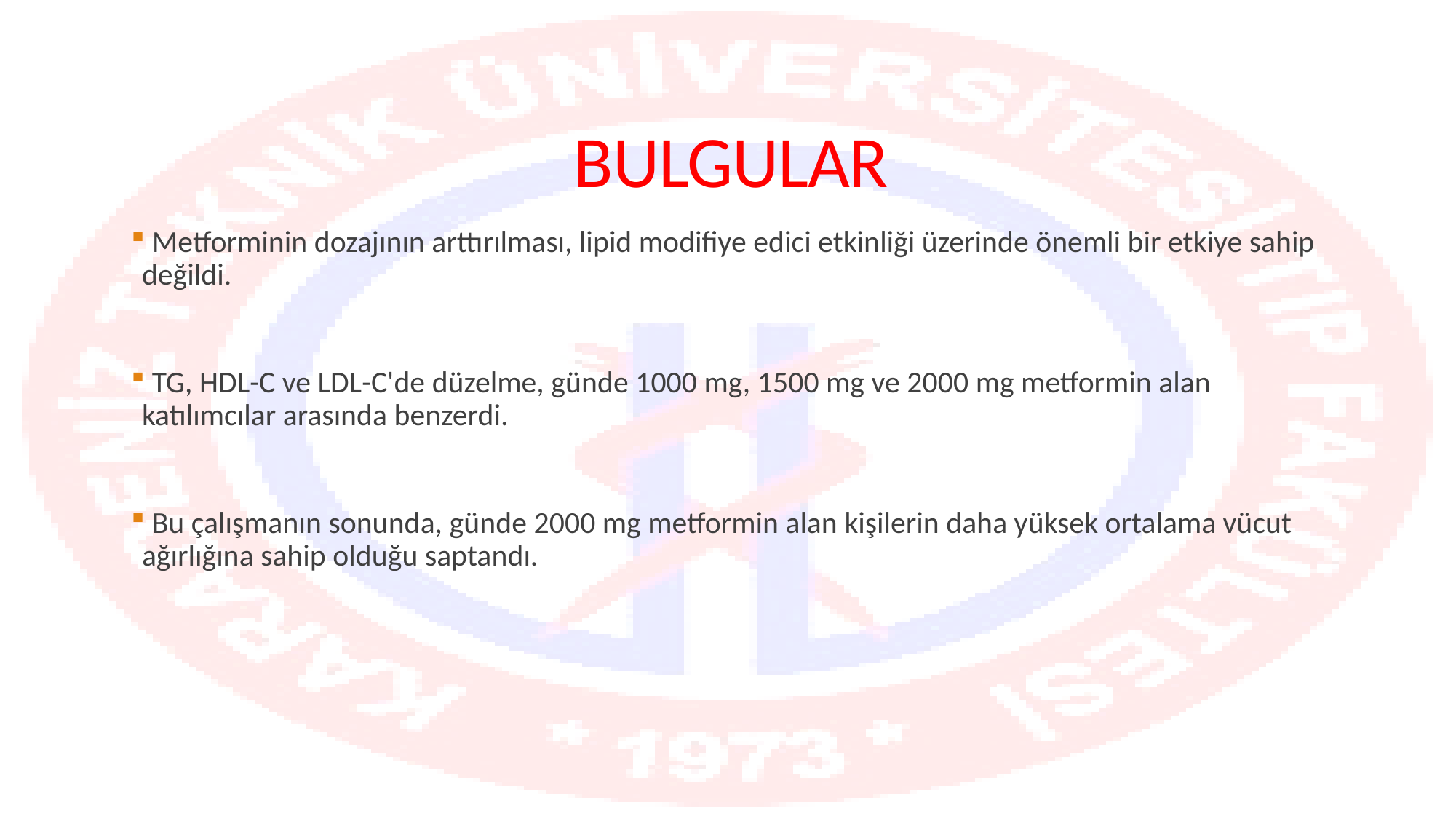

# BULGULAR
 Metforminin dozajının arttırılması, lipid modifiye edici etkinliği üzerinde önemli bir etkiye sahip değildi.

 TG, HDL-C ve LDL-C'de düzelme, günde 1000 mg, 1500 mg ve 2000 mg metformin alan katılımcılar arasında benzerdi.

 Bu çalışmanın sonunda, günde 2000 mg metformin alan kişilerin daha yüksek ortalama vücut ağırlığına sahip olduğu saptandı.